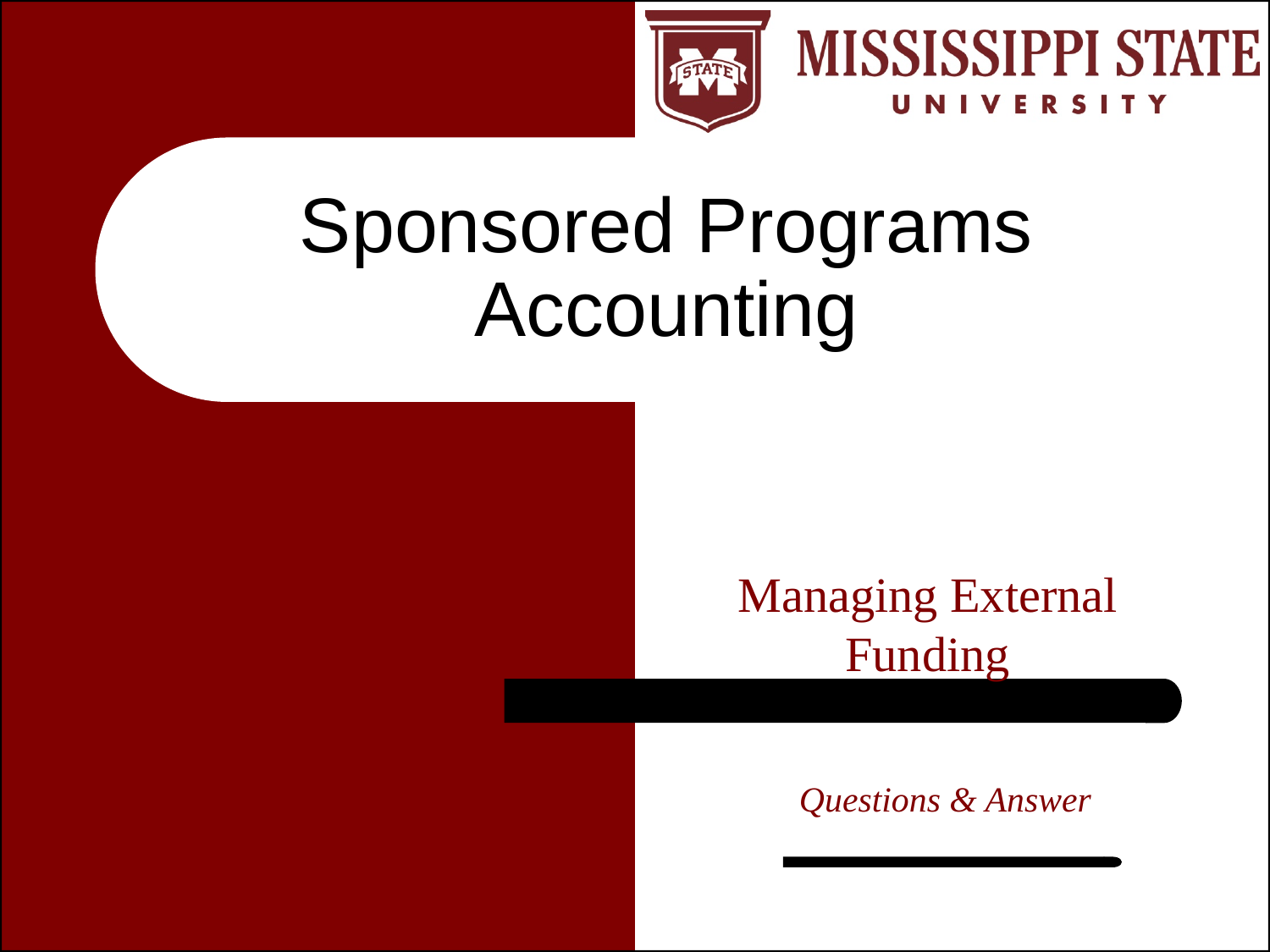

# Sponsored Programs Accounting
Managing External Funding

Questions & Answer